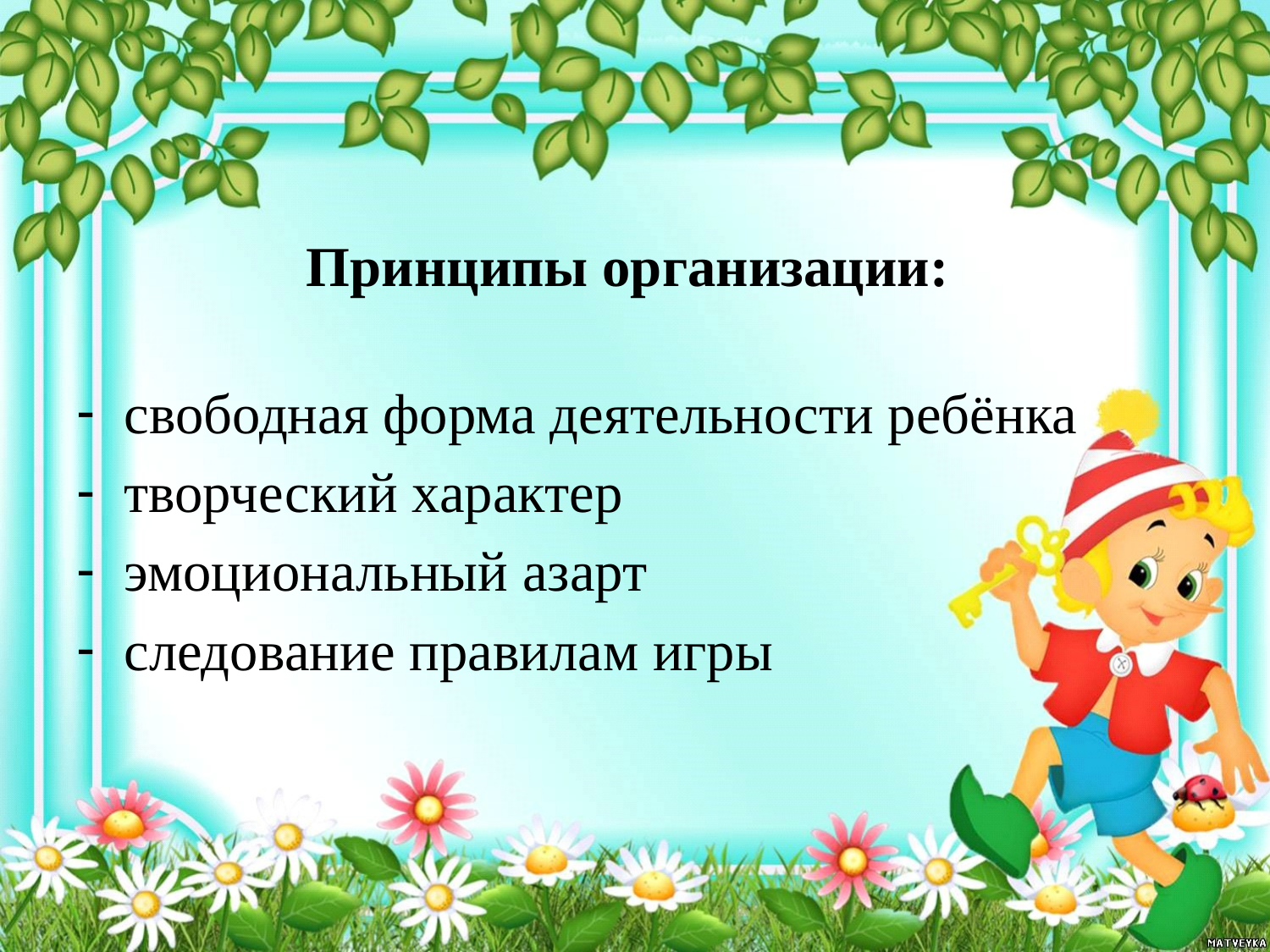

Принципы организации:
свободная форма деятельности ребёнка
творческий характер
эмоциональный азарт
следование правилам игры